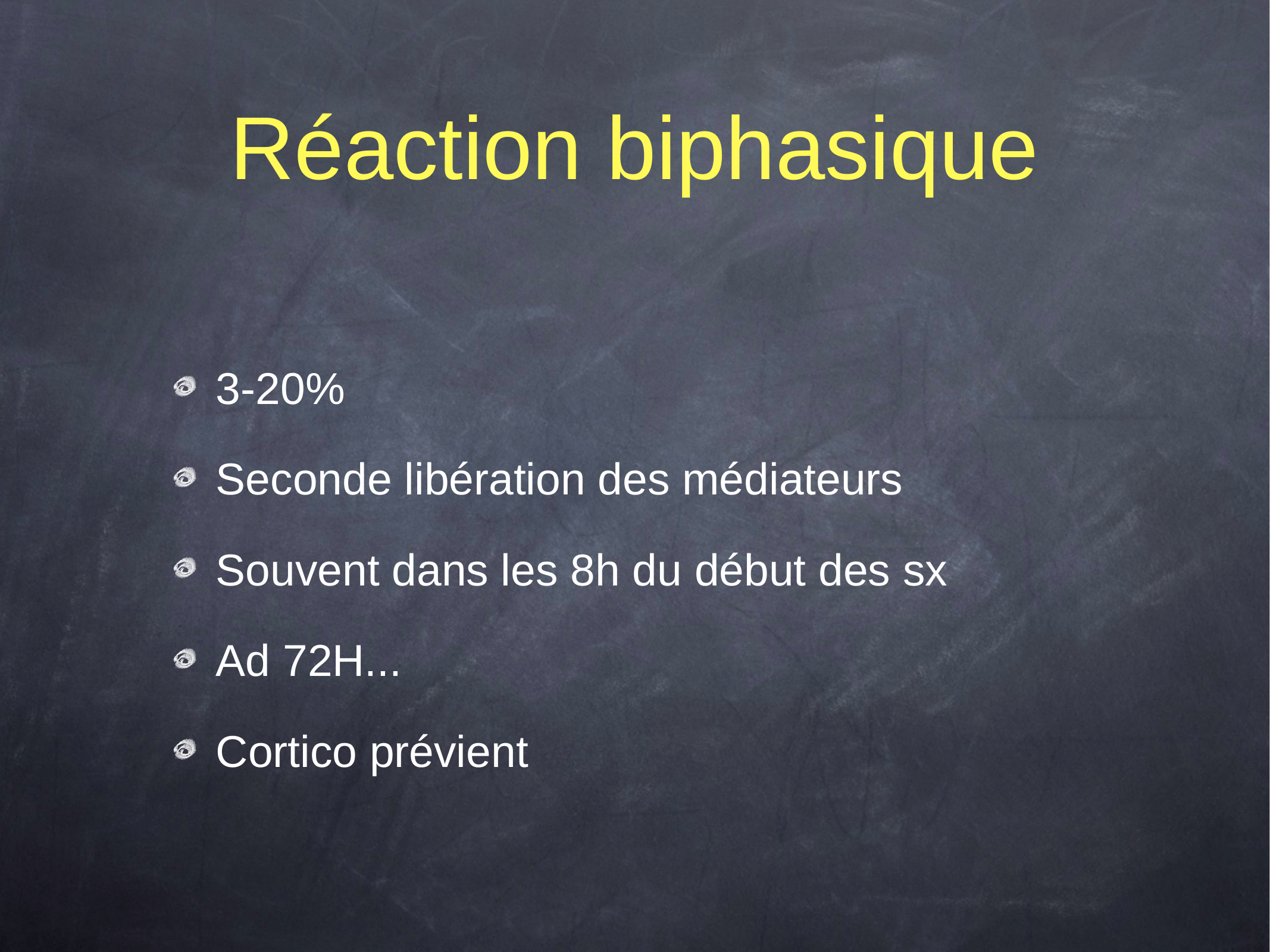

# Réaction biphasique
3-20%
Seconde libération des médiateurs
Souvent dans les 8h du début des sx
Ad 72H...
Cortico prévient